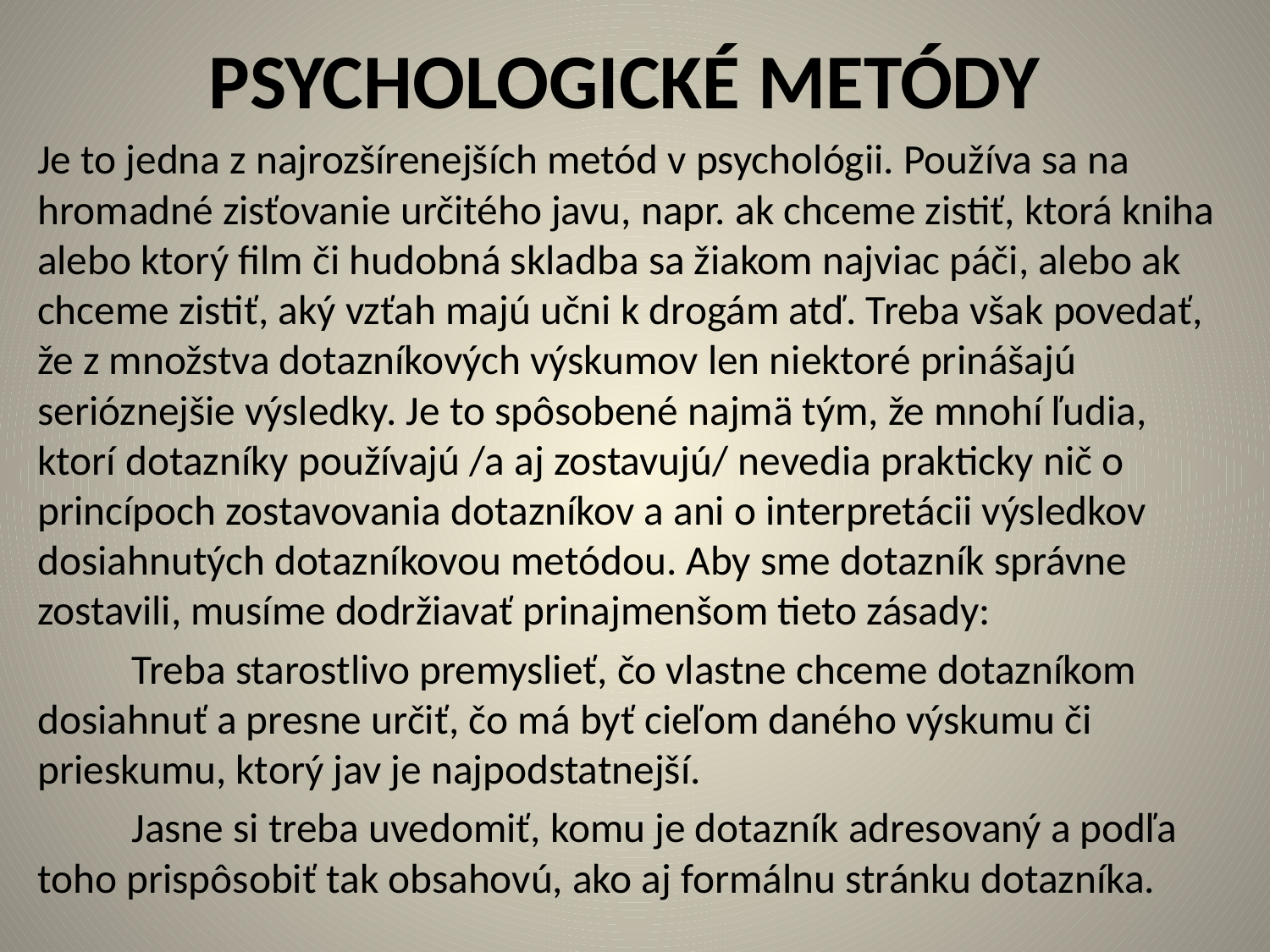

# PSYCHOLOGICKÉ METÓDY
Je to jedna z najrozšírenejších metód v psychológii. Používa sa na hromadné zisťovanie určitého javu, napr. ak chceme zistiť, ktorá kniha alebo ktorý film či hudobná skladba sa žiakom najviac páči, alebo ak chceme zistiť, aký vzťah majú učni k drogám atď. Treba však povedať, že z množstva dotazníkových výskumov len niektoré prinášajú serióznejšie výsledky. Je to spôsobené najmä tým, že mnohí ľudia, ktorí dotazníky používajú /a aj zostavujú/ nevedia prakticky nič o princípoch zostavovania dotazníkov a ani o interpretácii výsledkov dosiahnutých dotazníkovou metódou. Aby sme dotazník správne zostavili, musíme dodržiavať prinajmenšom tieto zásady:
	Treba starostlivo premyslieť, čo vlastne chceme dotazníkom dosiahnuť a presne určiť, čo má byť cieľom daného výskumu či prieskumu, ktorý jav je najpodstatnejší.
	Jasne si treba uvedomiť, komu je dotazník adresovaný a podľa toho prispôsobiť tak obsahovú, ako aj formálnu stránku dotazníka.